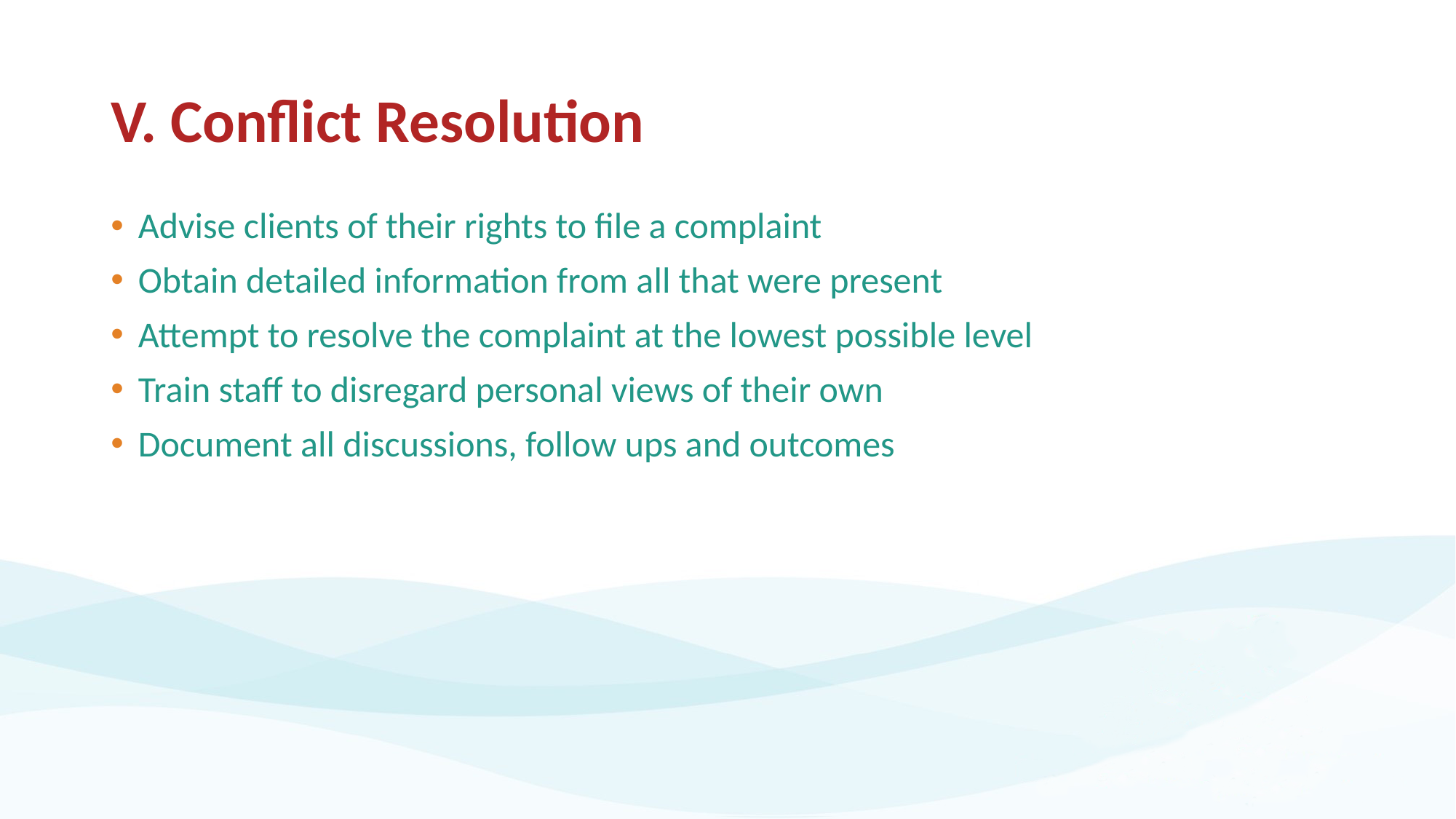

# V. Conflict Resolution
Advise clients of their rights to file a complaint
Obtain detailed information from all that were present
Attempt to resolve the complaint at the lowest possible level
Train staff to disregard personal views of their own
Document all discussions, follow ups and outcomes